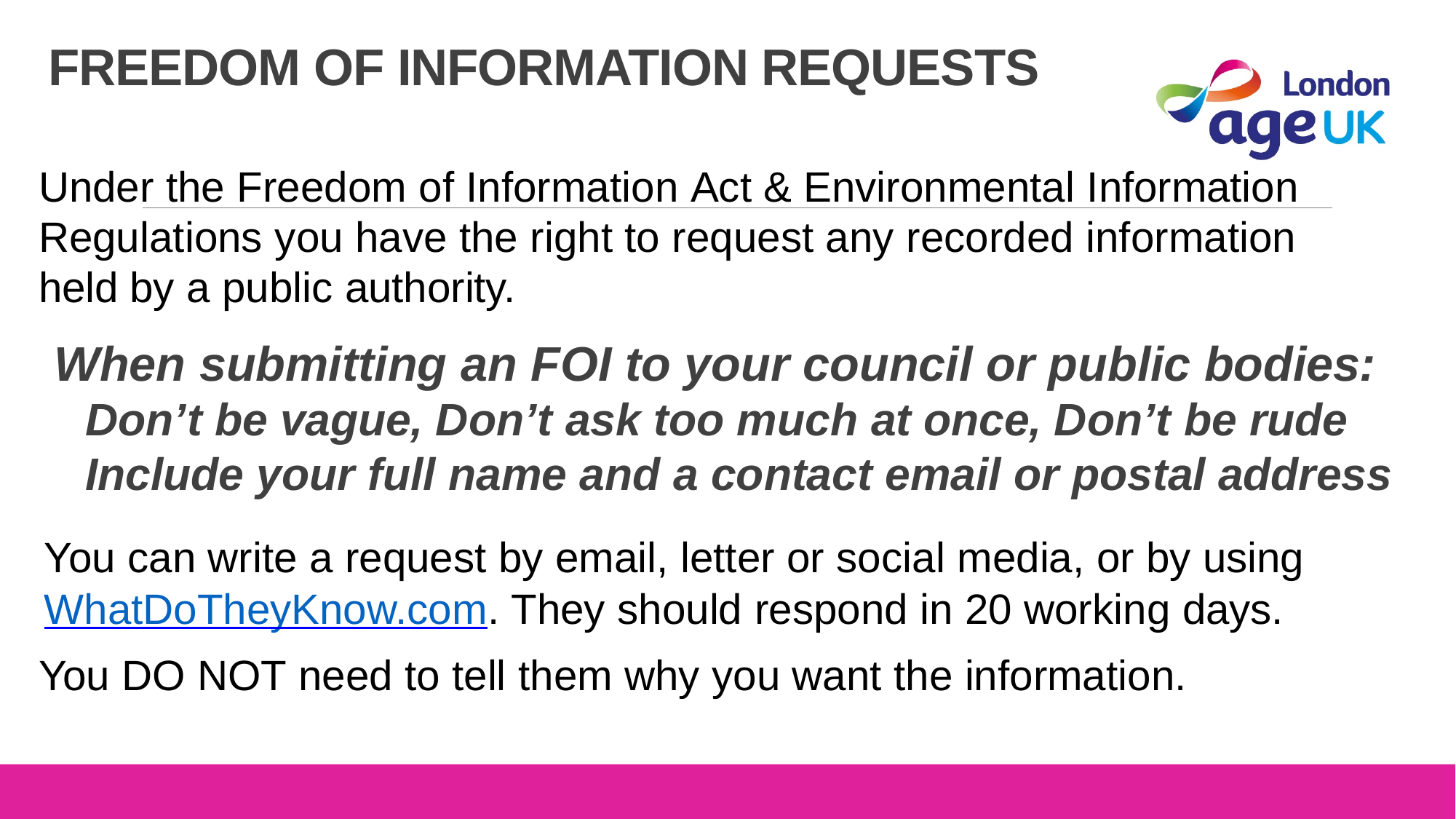

# FREEDOM OF INFORMATION REQUESTS

Under the Freedom of Information Act & Environmental Information Regulations you have the right to request any recorded information held by a public authority.

When submitting an FOI to your council or public bodies:
Don’t be vague, Don’t ask too much at once, Don’t be rude
Include your full name and a contact email or postal address
Finding your evidence

You can write a request by email, letter or social media, or by using WhatDoTheyKnow.com. They should respond in 20 working days.

You DO NOT need to tell them why you want the information.